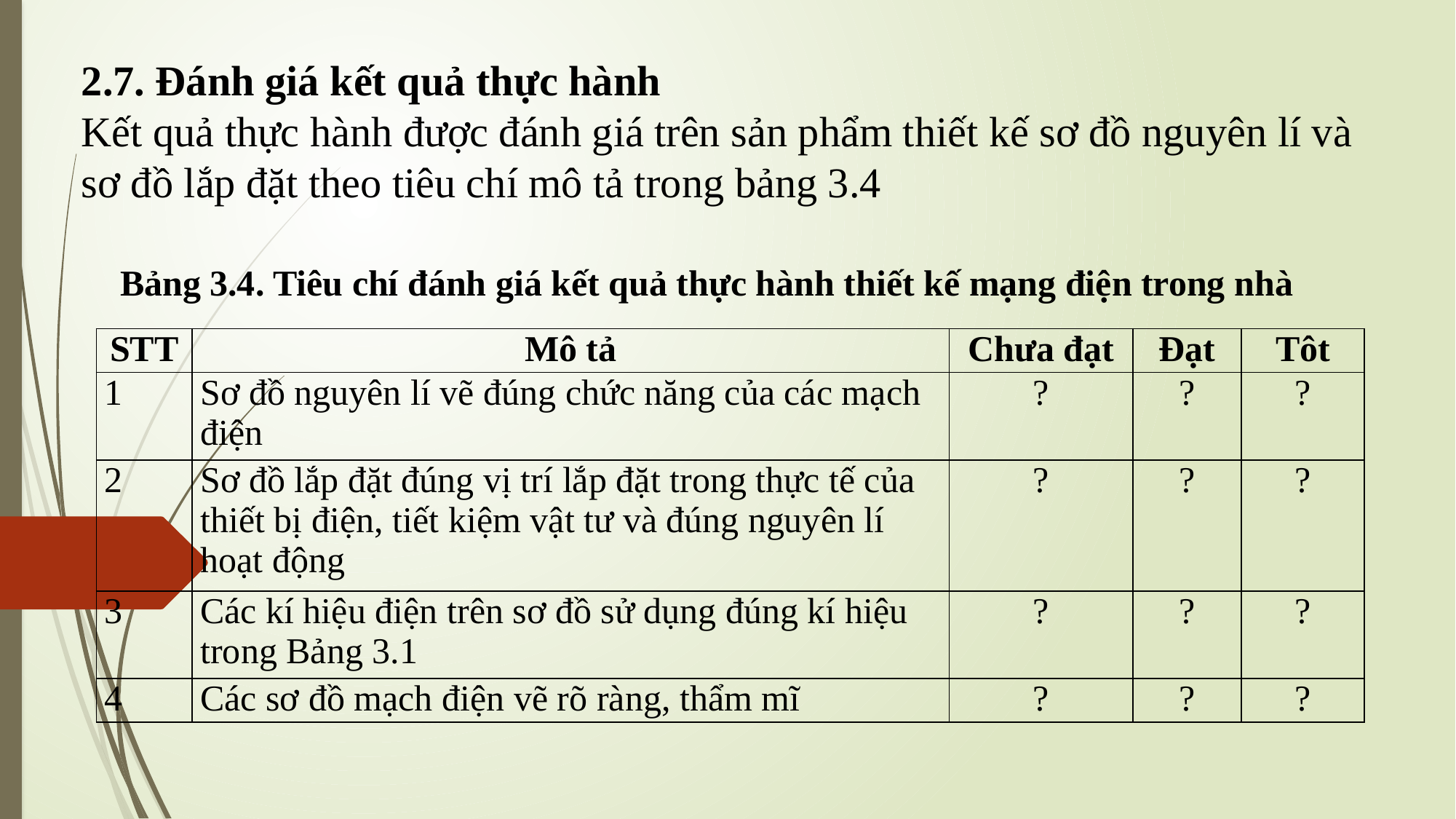

2.7. Đánh giá kết quả thực hành
Kết quả thực hành được đánh giá trên sản phẩm thiết kế sơ đồ nguyên lí và sơ đồ lắp đặt theo tiêu chí mô tả trong bảng 3.4
Bảng 3.4. Tiêu chí đánh giá kết quả thực hành thiết kế mạng điện trong nhà
| STT | Mô tả | Chưa đạt | Đạt | Tôt |
| --- | --- | --- | --- | --- |
| 1 | Sơ đồ nguyên lí vẽ đúng chức năng của các mạch điện | ? | ? | ? |
| 2 | Sơ đồ lắp đặt đúng vị trí lắp đặt trong thực tế của thiết bị điện, tiết kiệm vật tư và đúng nguyên lí hoạt động | ? | ? | ? |
| 3 | Các kí hiệu điện trên sơ đồ sử dụng đúng kí hiệu trong Bảng 3.1 | ? | ? | ? |
| 4 | Các sơ đồ mạch điện vẽ rõ ràng, thẩm mĩ | ? | ? | ? |